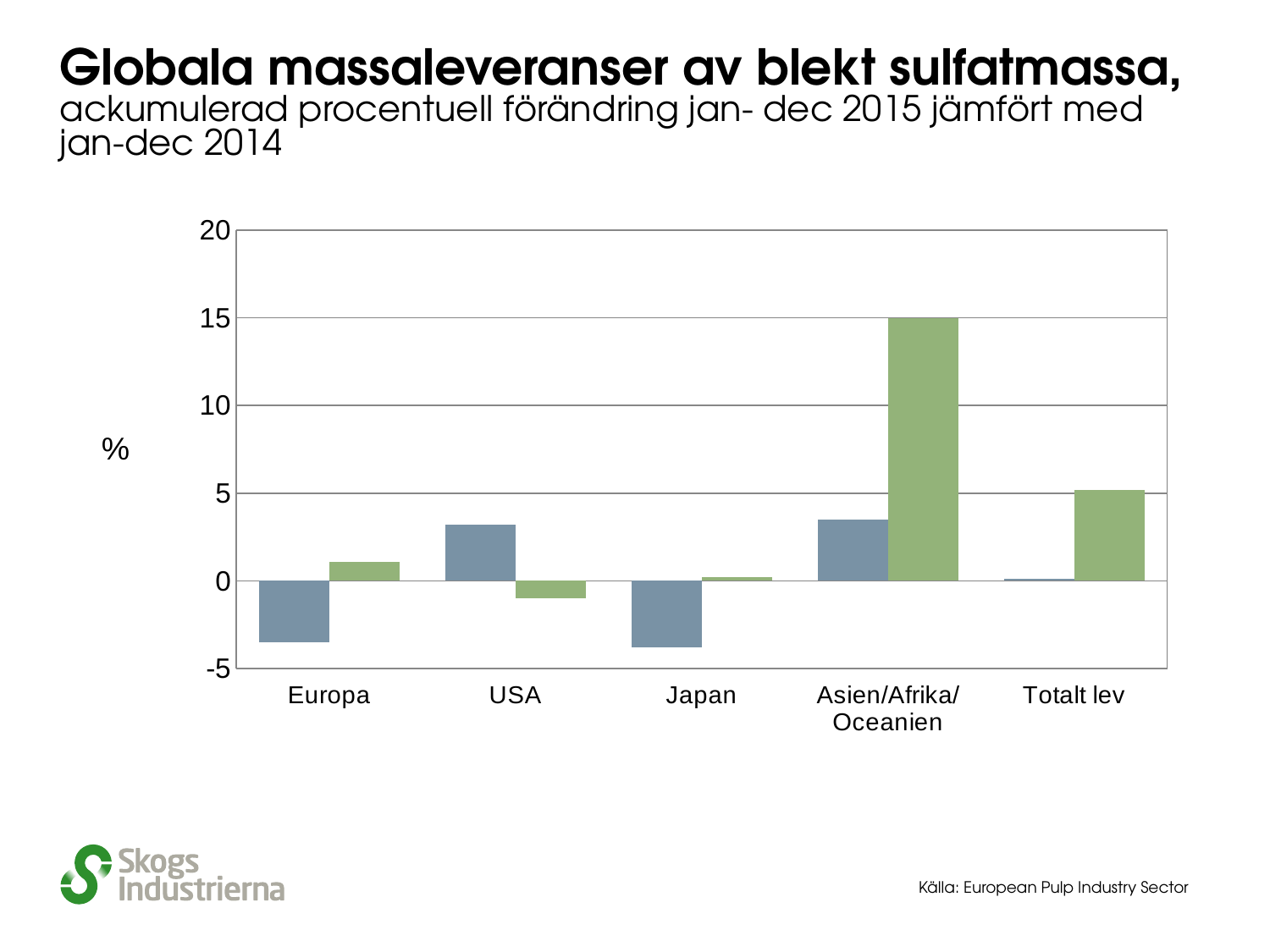

# Globala massaleveranser av blekt sulfatmassa, ackumulerad procentuell förändring jan- dec 2015 jämfört med jan-dec 2014

### Chart

| Category | Blekt Barr | Blekt löv |
|---|---|---|
| Europa | -3.5 | 1.1 |
| USA | 3.2 | -1.0 |
| Japan | -3.8 | 0.2 |
| Asien/Afrika/ Oceanien | 3.5 | 15.0 |
| Totalt lev | 0.1 | 5.2 |
Källa: European Pulp Industry Sector